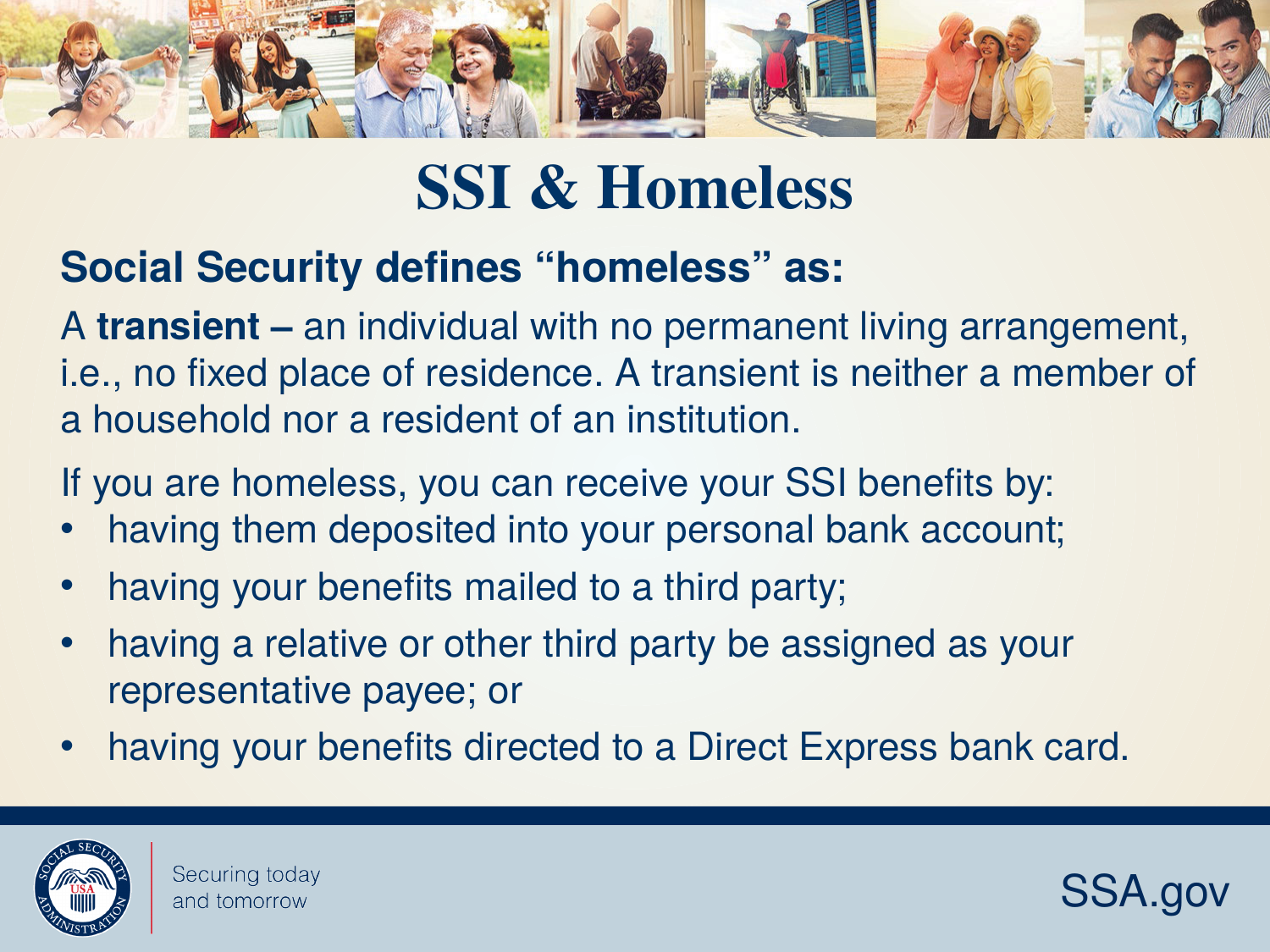

# SSI & Homeless
Social Security defines “homeless” as:
A transient – an individual with no permanent living arrangement, i.e., no fixed place of residence. A transient is neither a member of a household nor a resident of an institution.

If you are homeless, you can receive your SSI benefits by:
having them deposited into your personal bank account;
having your benefits mailed to a third party;
having a relative or other third party be assigned as your representative payee; or
having your benefits directed to a Direct Express bank card.